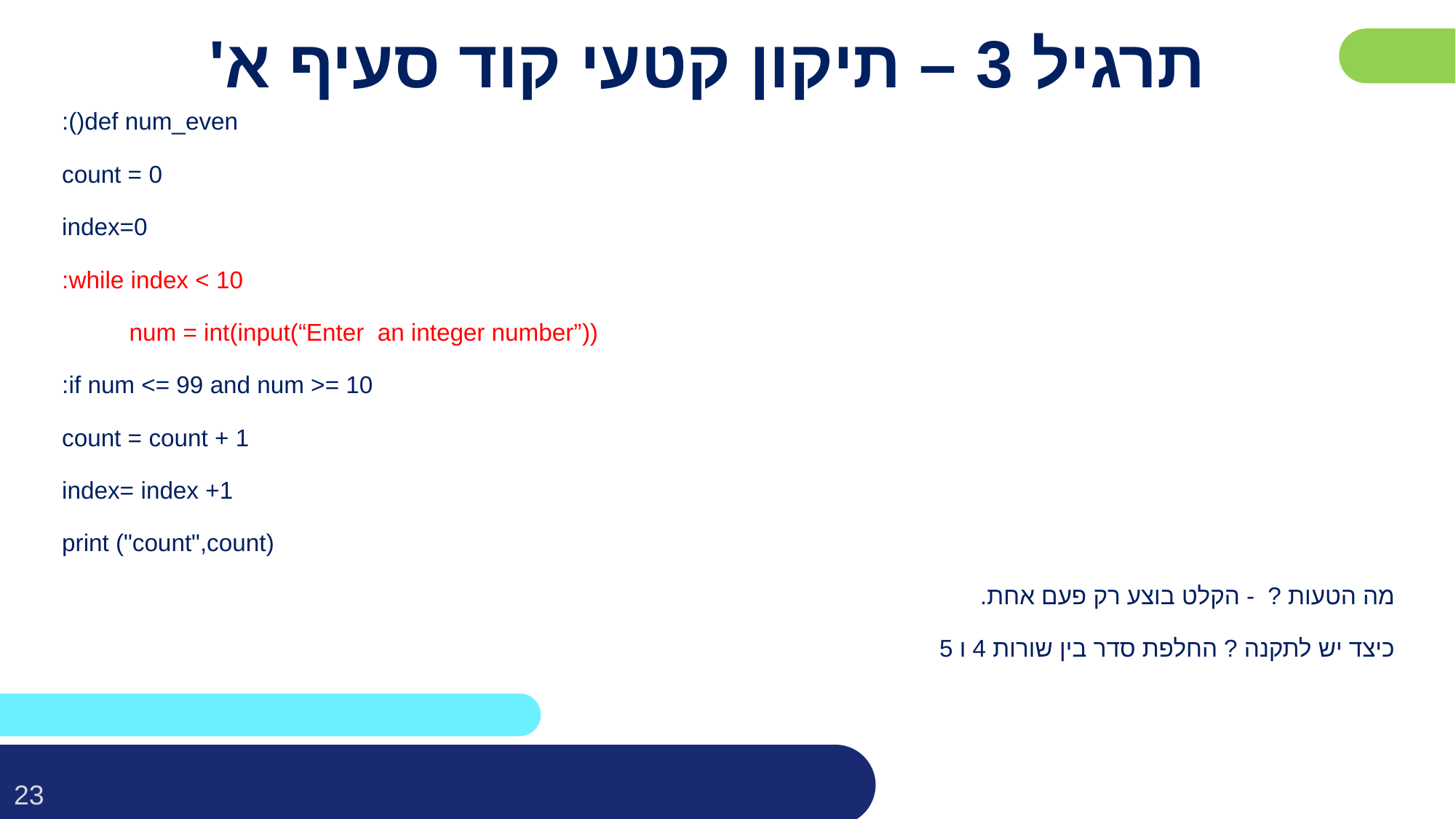

פרטו בשקופית זו את נושאי הלימוד של השיעור
# תרגיל 3 – תיקון קטעי קוד סעיף א'
def num_even():
   count = 0
   index=0
    while index < 10:
          num = int(input(“Enter  an integer number”))
           if num <= 99 and num >= 10:
                   count = count + 1
          index= index +1
   print ("count",count)
מה הטעות ?  - הקלט בוצע רק פעם אחת.
כיצד יש לתקנה ? החלפת סדר בין שורות 4 ו 5